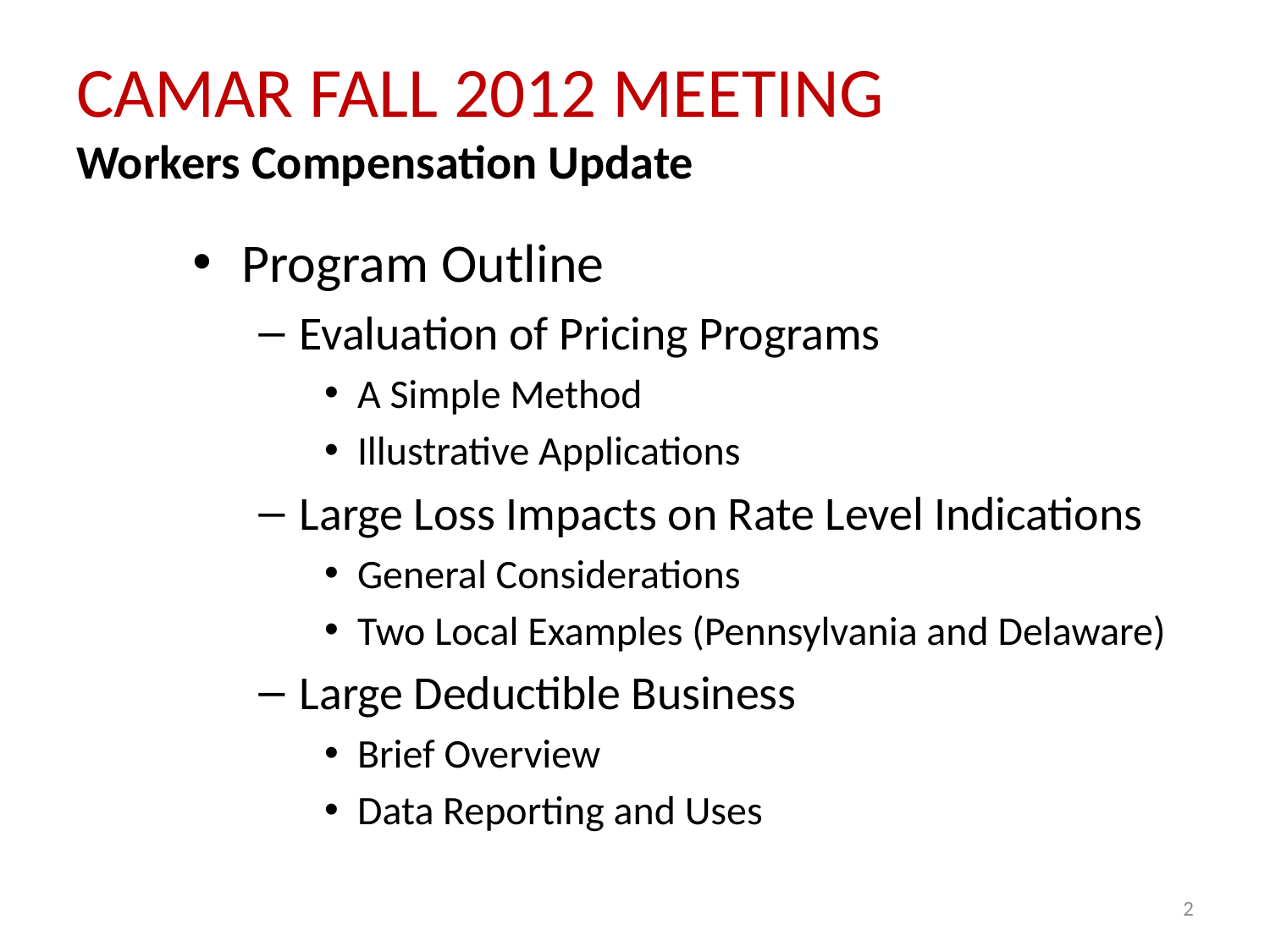

# CAMAR FALL 2012 MEETING Workers Compensation Update
Program Outline
Evaluation of Pricing Programs
A Simple Method
Illustrative Applications
Large Loss Impacts on Rate Level Indications
General Considerations
Two Local Examples (Pennsylvania and Delaware)
Large Deductible Business
Brief Overview
Data Reporting and Uses
2